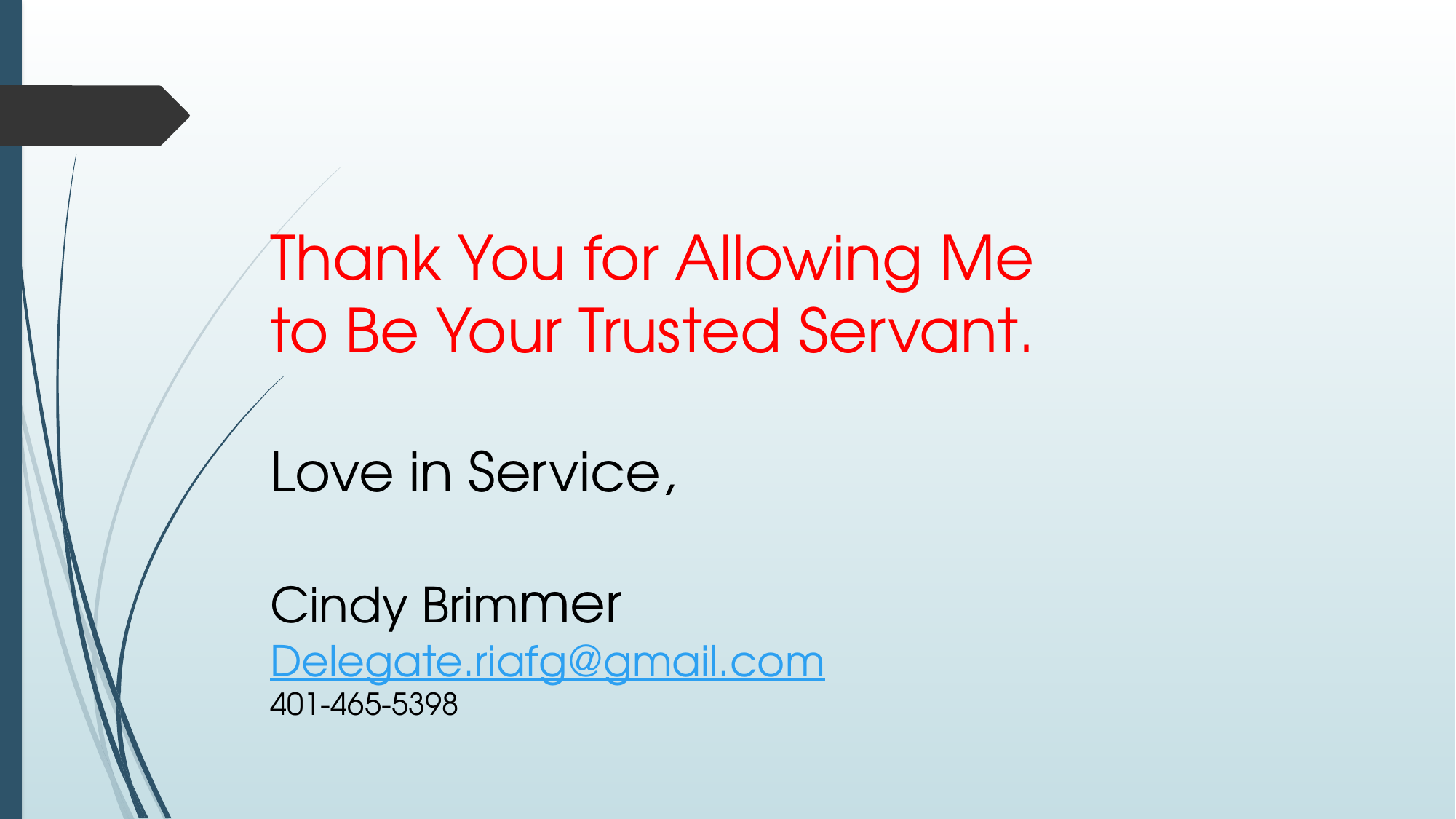

Thank You for Allowing Me
to Be Your Trusted Servant.

Love in Service,

Cindy Brimmer
Delegate.riafg@gmail.com
401-465-5398